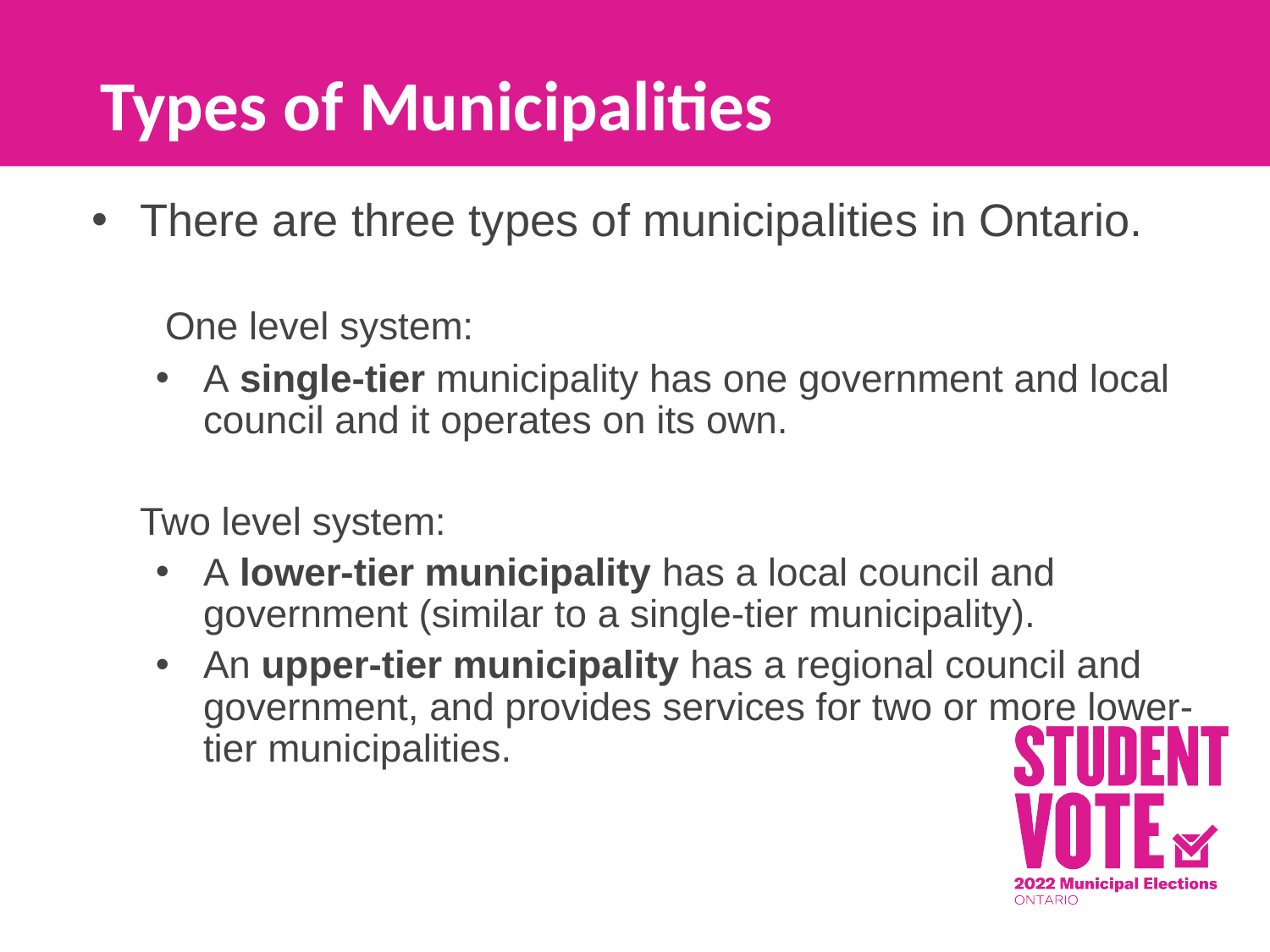

Types of Municipalities
There are three types of municipalities in Ontario.

       One level system:
A single-tier municipality has one government and local council and it operates on its own.

Two level system:
A lower-tier municipality has a local council and government (similar to a single-tier municipality).
An upper-tier municipality has a regional council and government, and provides services for two or more lower-tier municipalities.